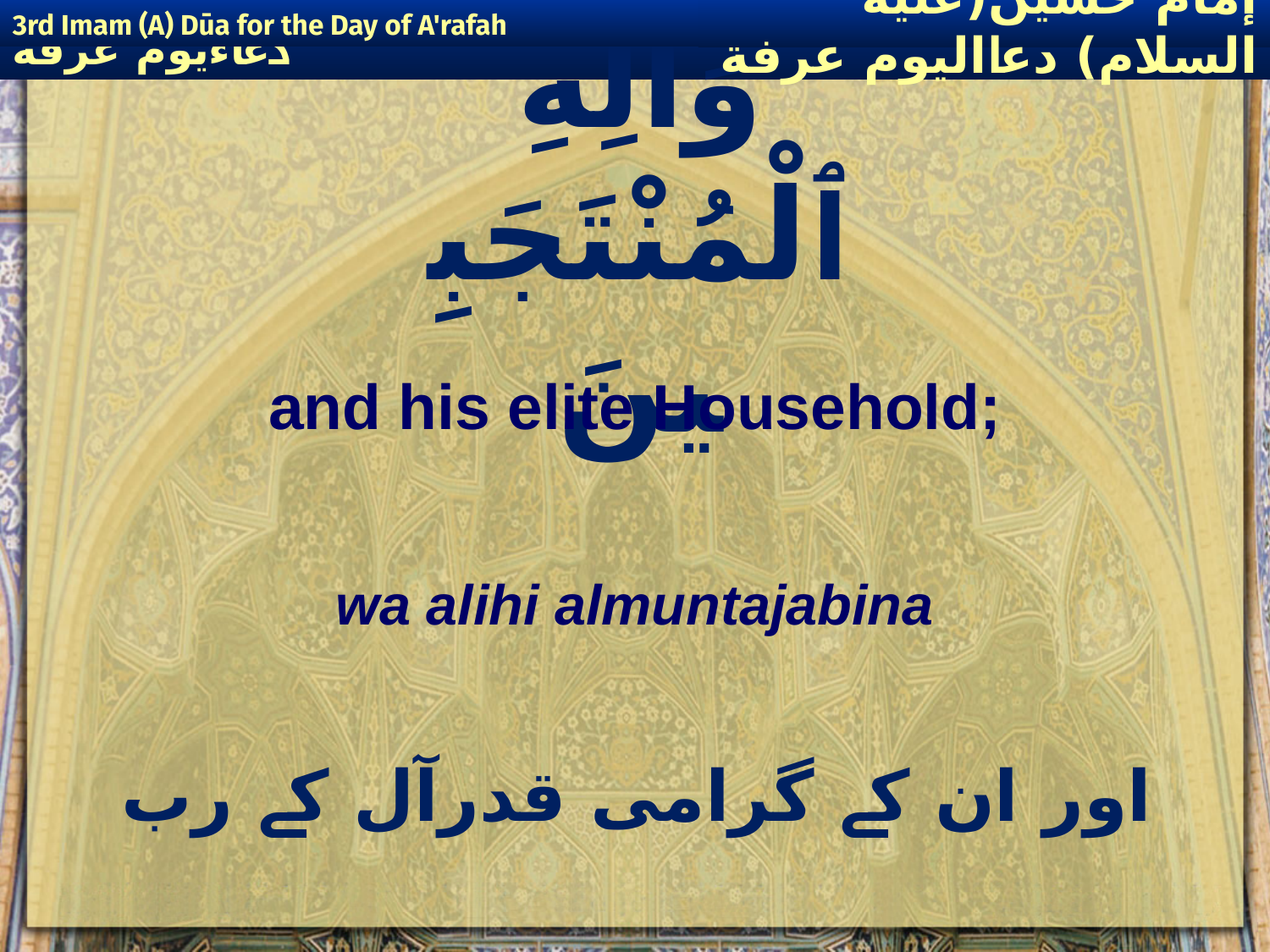

3rd Imam (A) Dūa for the Day of A'rafah
إمام حسين(عليه السلام) دعااليوم عرفة
# وَآلِهِ ٱلْمُنْتَجَبِينَ
and his elite Household;
wa alihi almuntajabina
اور ان کے گرامی قدرآل کے رب